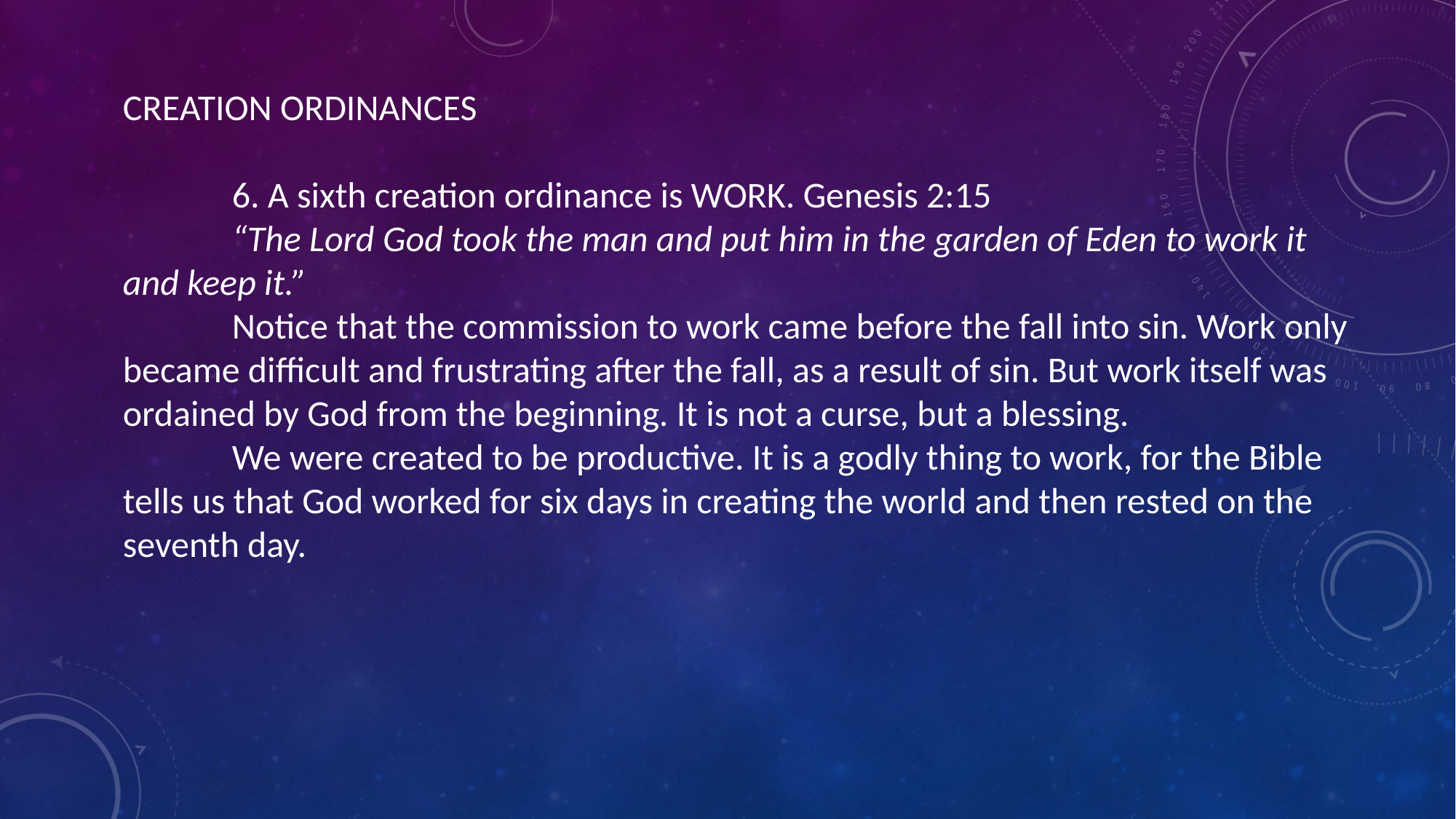

CREATION ORDINANCES

	6. A sixth creation ordinance is WORK. Genesis 2:15
	“The Lord God took the man and put him in the garden of Eden to work it and keep it.”
	Notice that the commission to work came before the fall into sin. Work only became difficult and frustrating after the fall, as a result of sin. But work itself was ordained by God from the beginning. It is not a curse, but a blessing.
	We were created to be productive. It is a godly thing to work, for the Bible tells us that God worked for six days in creating the world and then rested on the seventh day.